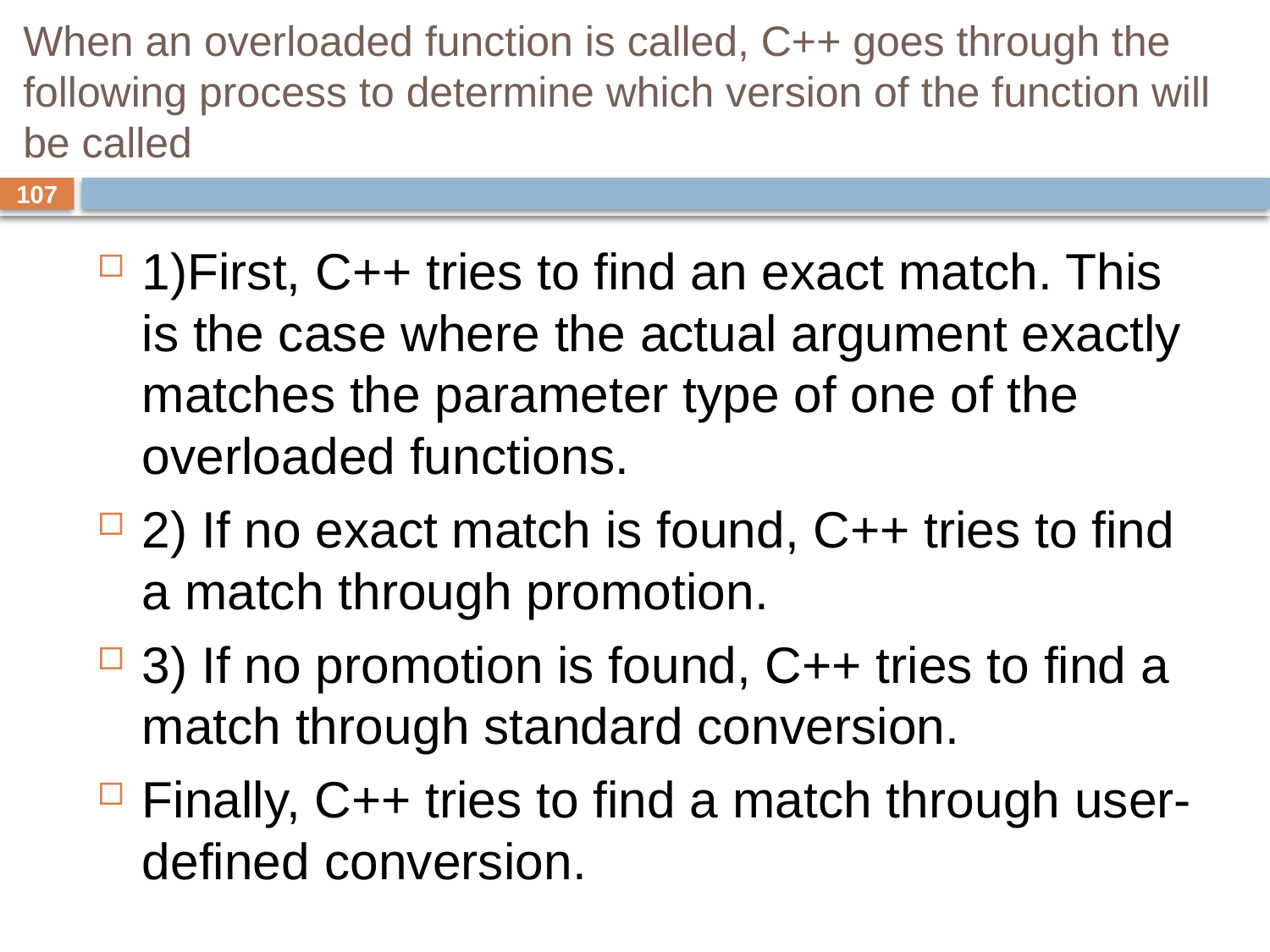

# When an overloaded function is called, C++ goes through the following process to determine which version of the function will be called
107
1)First, C++ tries to find an exact match. This is the case where the actual argument exactly matches the parameter type of one of the overloaded functions.
2) If no exact match is found, C++ tries to find a match through promotion.
3) If no promotion is found, C++ tries to find a match through standard conversion.
Finally, C++ tries to find a match through user-defined conversion.